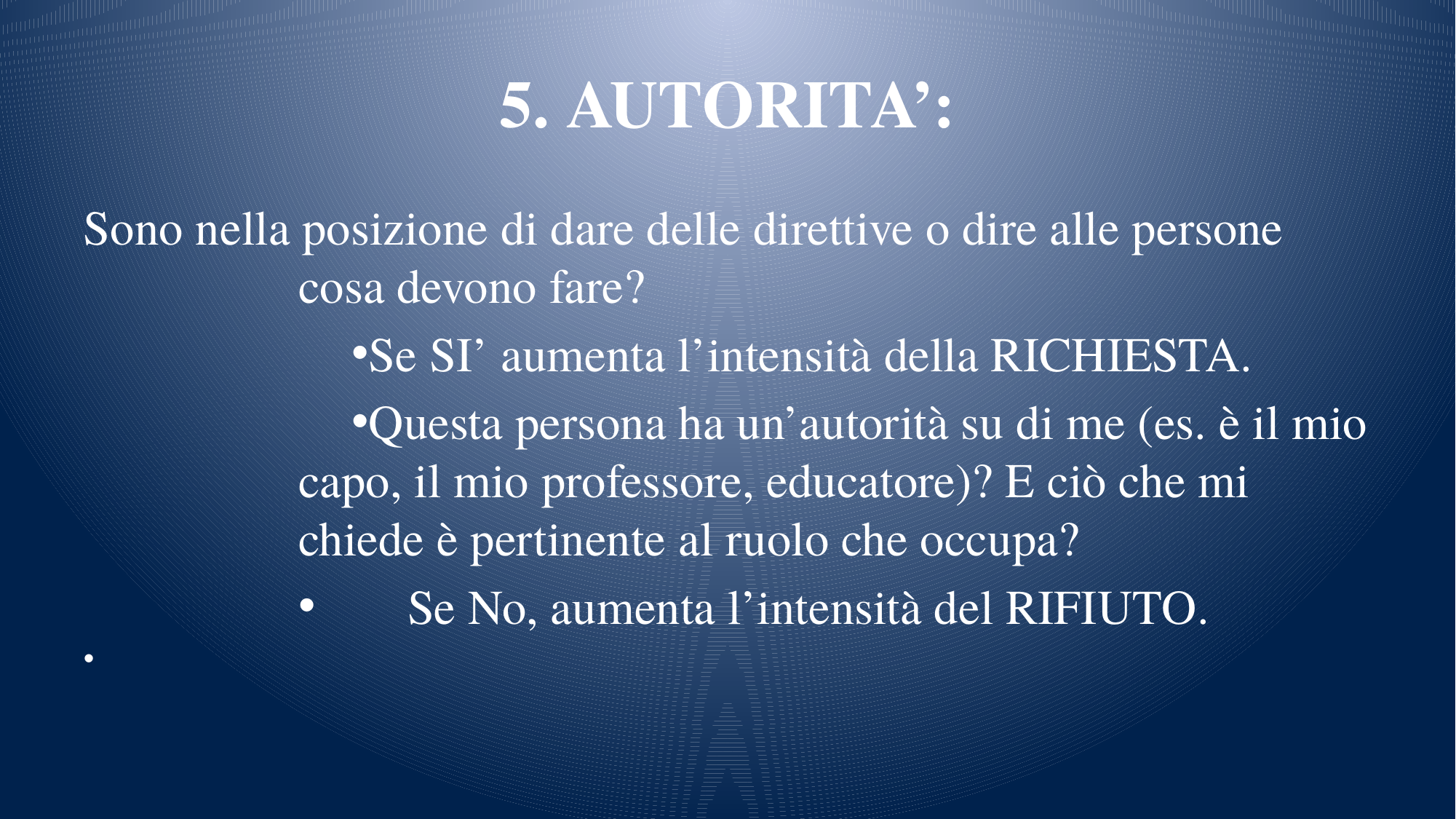

# 5. AUTORITA’:
Sono nella posizione di dare delle direttive o dire alle persone cosa devono fare?
Se SI’ aumenta l’intensità della RICHIESTA.
Questa persona ha un’autorità su di me (es. è il mio capo, il mio professore, educatore)? E ciò che mi chiede è pertinente al ruolo che occupa?
	Se No, aumenta l’intensità del RIFIUTO.